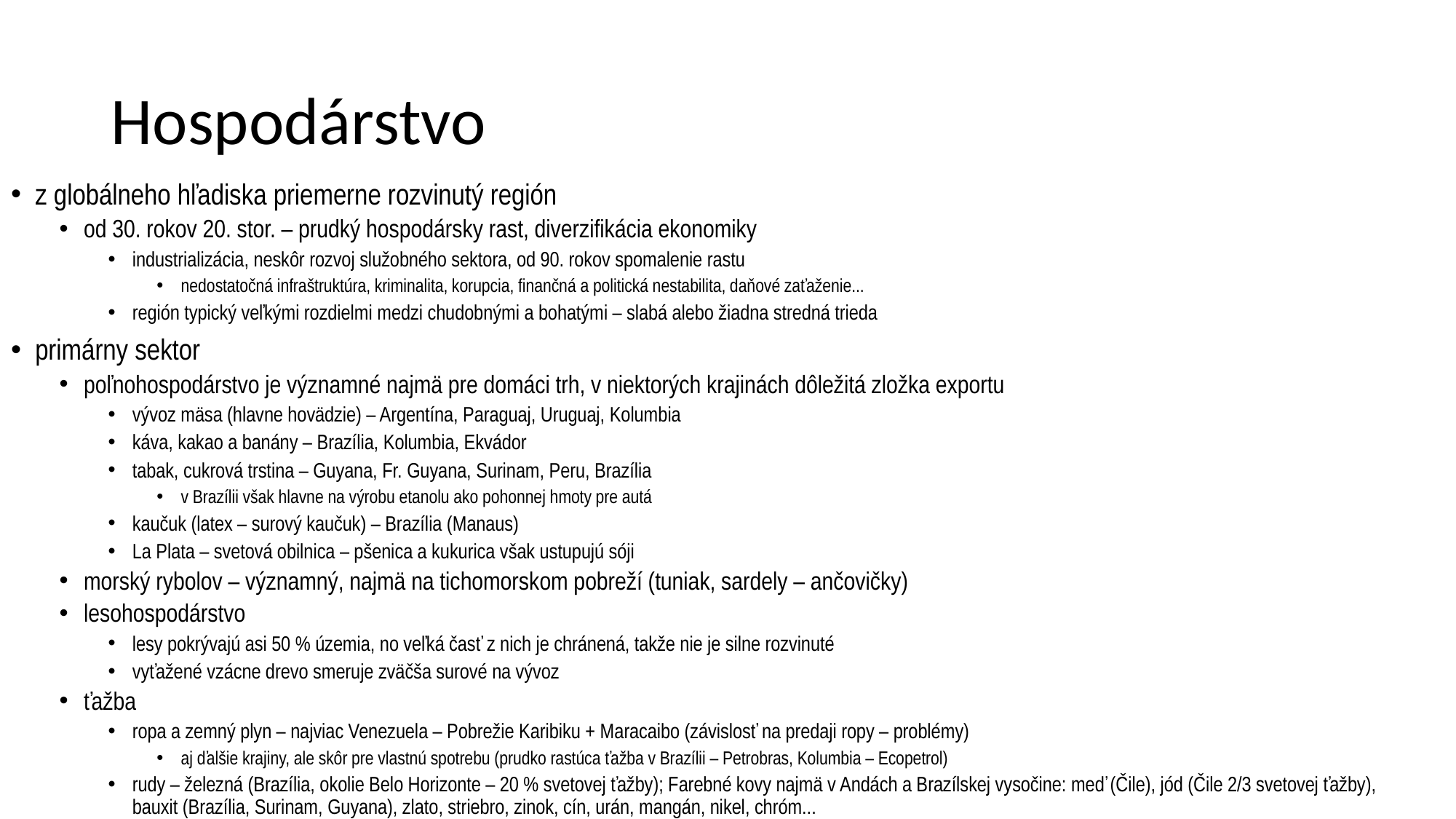

# Hospodárstvo
z globálneho hľadiska priemerne rozvinutý región
od 30. rokov 20. stor. – prudký hospodársky rast, diverzifikácia ekonomiky
industrializácia, neskôr rozvoj služobného sektora, od 90. rokov spomalenie rastu
nedostatočná infraštruktúra, kriminalita, korupcia, finančná a politická nestabilita, daňové zaťaženie...
región typický veľkými rozdielmi medzi chudobnými a bohatými – slabá alebo žiadna stredná trieda
primárny sektor
poľnohospodárstvo je významné najmä pre domáci trh, v niektorých krajinách dôležitá zložka exportu
vývoz mäsa (hlavne hovädzie) – Argentína, Paraguaj, Uruguaj, Kolumbia
káva, kakao a banány – Brazília, Kolumbia, Ekvádor
tabak, cukrová trstina – Guyana, Fr. Guyana, Surinam, Peru, Brazília
v Brazílii však hlavne na výrobu etanolu ako pohonnej hmoty pre autá
kaučuk (latex – surový kaučuk) – Brazília (Manaus)
La Plata – svetová obilnica – pšenica a kukurica však ustupujú sóji
morský rybolov – významný, najmä na tichomorskom pobreží (tuniak, sardely – ančovičky)
lesohospodárstvo
lesy pokrývajú asi 50 % územia, no veľká časť z nich je chránená, takže nie je silne rozvinuté
vyťažené vzácne drevo smeruje zväčša surové na vývoz
ťažba
ropa a zemný plyn – najviac Venezuela – Pobrežie Karibiku + Maracaibo (závislosť na predaji ropy – problémy)
aj ďalšie krajiny, ale skôr pre vlastnú spotrebu (prudko rastúca ťažba v Brazílii – Petrobras, Kolumbia – Ecopetrol)
rudy – železná (Brazília, okolie Belo Horizonte – 20 % svetovej ťažby); Farebné kovy najmä v Andách a Brazílskej vysočine: meď (Čile), jód (Čile 2/3 svetovej ťažby), bauxit (Brazília, Surinam, Guyana), zlato, striebro, zinok, cín, urán, mangán, nikel, chróm...